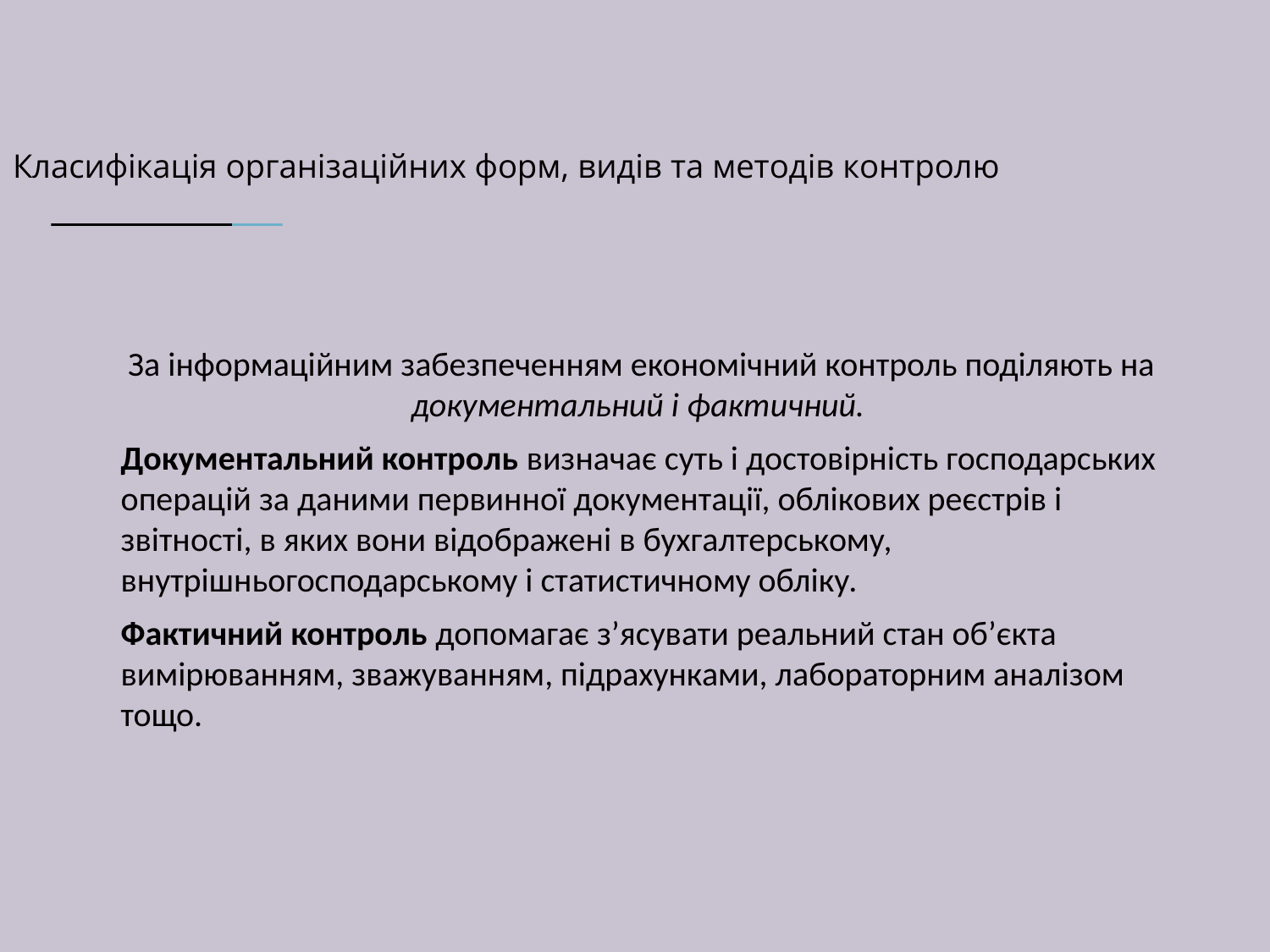

# Класифікація організаційних форм, видів та методів контролю
За інформаційним забезпеченням економічний контроль поділяють на документальний і фактичний.
Документальний контроль визначає суть і достовірність господарських операцій за даними первинної документації, облікових реєстрів і звітності, в яких вони відображені в бухгалтерському, внутрішньогосподарському і статистичному обліку.
Фактичний контроль допомагає з’ясувати реальний стан об’єкта вимірюванням, зважуванням, підрахунками, лабораторним аналізом тощо.